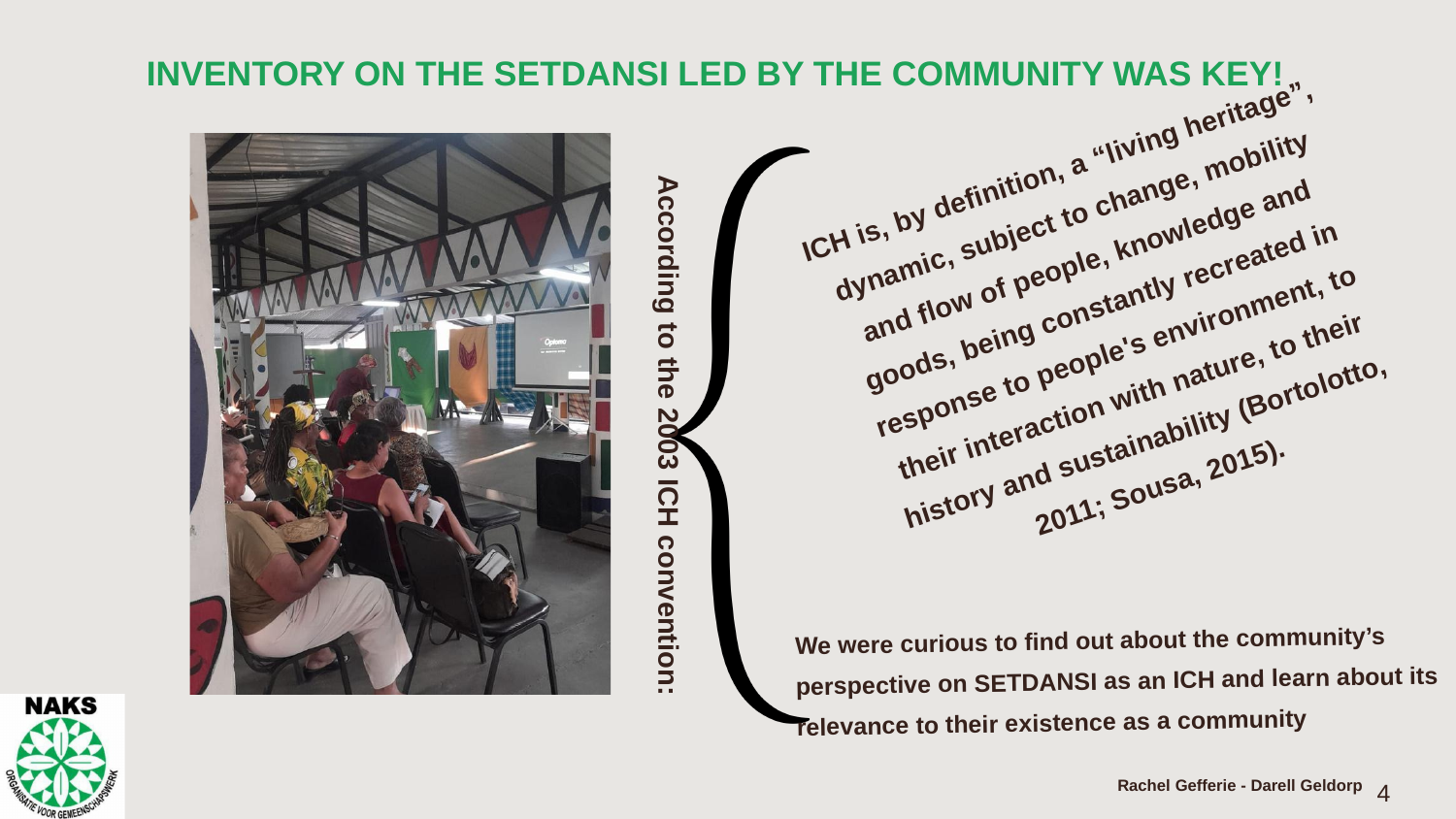

INVENTORY ON THE SETDANSI LED BY THE COMMUNITY WAS KEY!
ICH is, by definition, a “living heritage”, dynamic, subject to change, mobility and flow of people, knowledge and goods, being constantly recreated in response to people's environment, to their interaction with nature, to their history and sustainability (Bortolotto, 2011; Sousa, 2015).

According to the 2003 ICH convention:
We were curious to find out about the community’s perspective on SETDANSI as an ICH and learn about its relevance to their existence as a community

4
Rachel Gefferie - Darell Geldorp